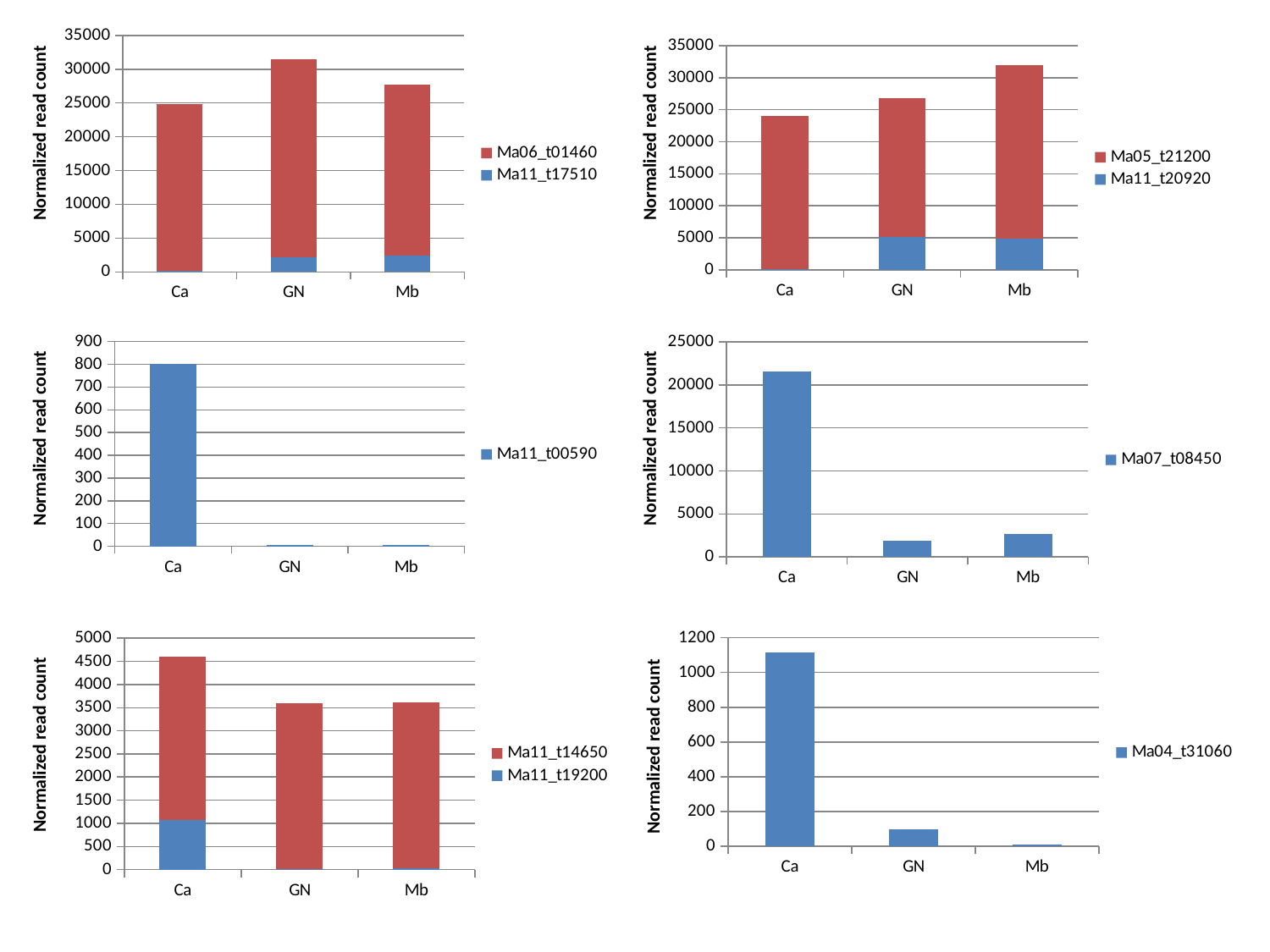

### Chart

| Category | Ma11_t17510 | Ma06_t01460 |
|---|---|---|
| Ca | 126.66431195971322 | 24743.38171917499 |
| GN | 2189.7801058680147 | 29296.51964159195 |
| Mb | 2387.951744354595 | 25344.195961292702 |

### Chart

| Category | Ma11_t20920 | Ma05_t21200 |
|---|---|---|
| Ca | 154.28702489575076 | 23922.62236252101 |
| GN | 5078.100168742745 | 21779.212898421814 |
| Mb | 4838.960806926208 | 27142.257290815585 |
Normalized read count
Normalized read count

### Chart

| Category | Ma11_t00590 |
|---|---|
| Ca | 803.3394861393399 |
| GN | 6.214289750006903 |
| Mb | 5.798643610602542 |

### Chart

| Category | Ma07_t08450 |
|---|---|
| Ca | 21577.65535793195 |
| GN | 1879.6218492924943 |
| Mb | 2666.4934099816514 |
Normalized read count
Normalized read count

### Chart

| Category | Ma11_t19200 | Ma11_t14650 |
|---|---|---|
| Ca | 1076.2970197272018 | 3523.4881066188764 |
| GN | 14.757444903047087 | 3576.9460105346243 |
| Mb | 33.140210666836936 | 3578.4729636675665 |

### Chart

| Category | Ma04_t31060 |
|---|---|
| Ca | 1113.3195076179895 |
| GN | 96.878563401644 |
| Mb | 8.92918646914828 |
Normalized read count
Normalized read count